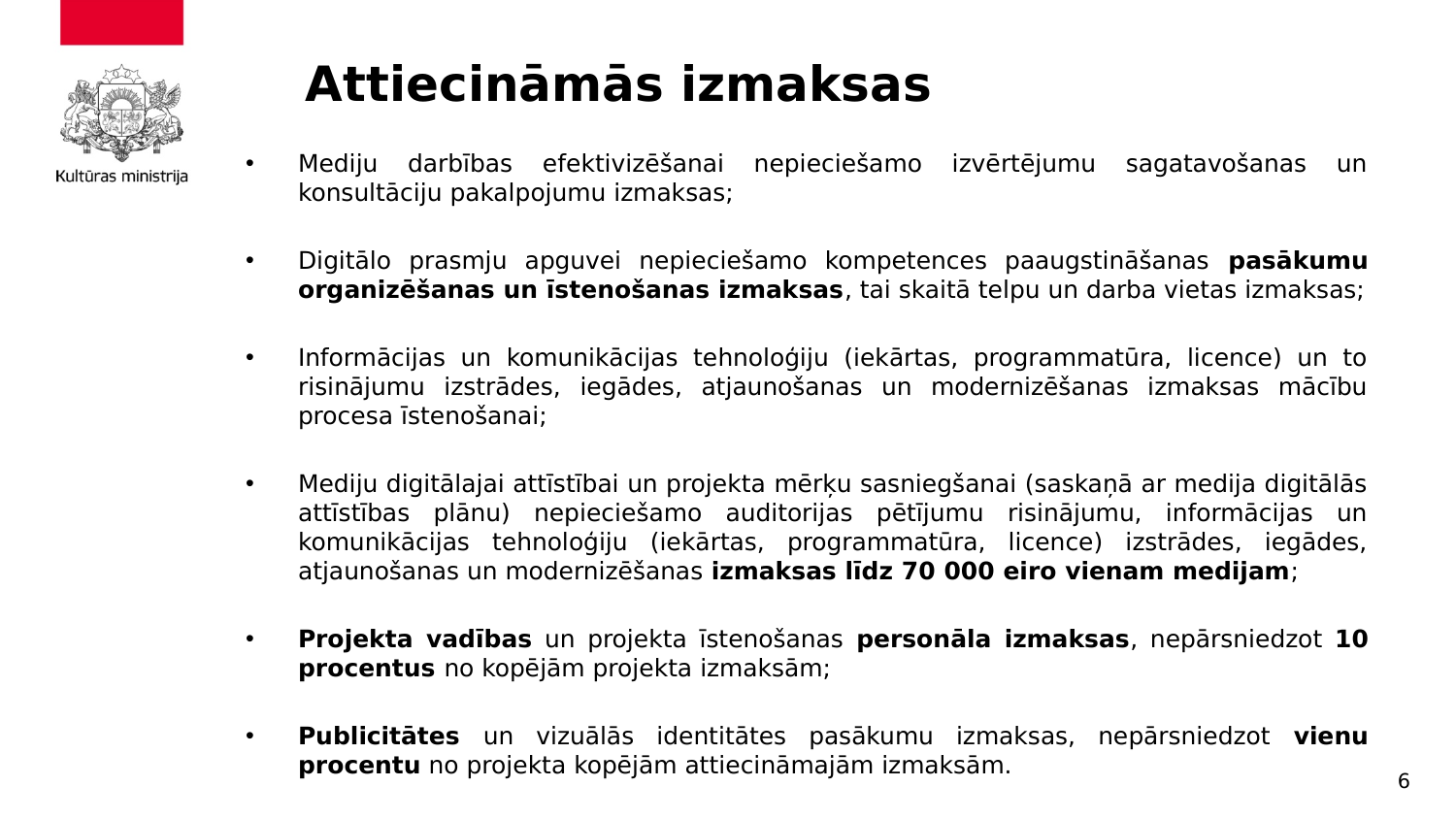

# Attiecināmās izmaksas
Mediju darbības efektivizēšanai nepieciešamo izvērtējumu sagatavošanas un konsultāciju pakalpojumu izmaksas;

Digitālo prasmju apguvei nepieciešamo kompetences paaugstināšanas pasākumu organizēšanas un īstenošanas izmaksas, tai skaitā telpu un darba vietas izmaksas;

Informācijas un komunikācijas tehnoloģiju (iekārtas, programmatūra, licence) un to risinājumu izstrādes, iegādes, atjaunošanas un modernizēšanas izmaksas mācību procesa īstenošanai;

Mediju digitālajai attīstībai un projekta mērķu sasniegšanai (saskaņā ar medija digitālās attīstības plānu) nepieciešamo auditorijas pētījumu risinājumu, informācijas un komunikācijas tehnoloģiju (iekārtas, programmatūra, licence) izstrādes, iegādes, atjaunošanas un modernizēšanas izmaksas līdz 70 000 eiro vienam medijam;

Projekta vadības un projekta īstenošanas personāla izmaksas, nepārsniedzot 10 procentus no kopējām projekta izmaksām;

Publicitātes un vizuālās identitātes pasākumu izmaksas, nepārsniedzot vienu procentu no projekta kopējām attiecināmajām izmaksām.
6